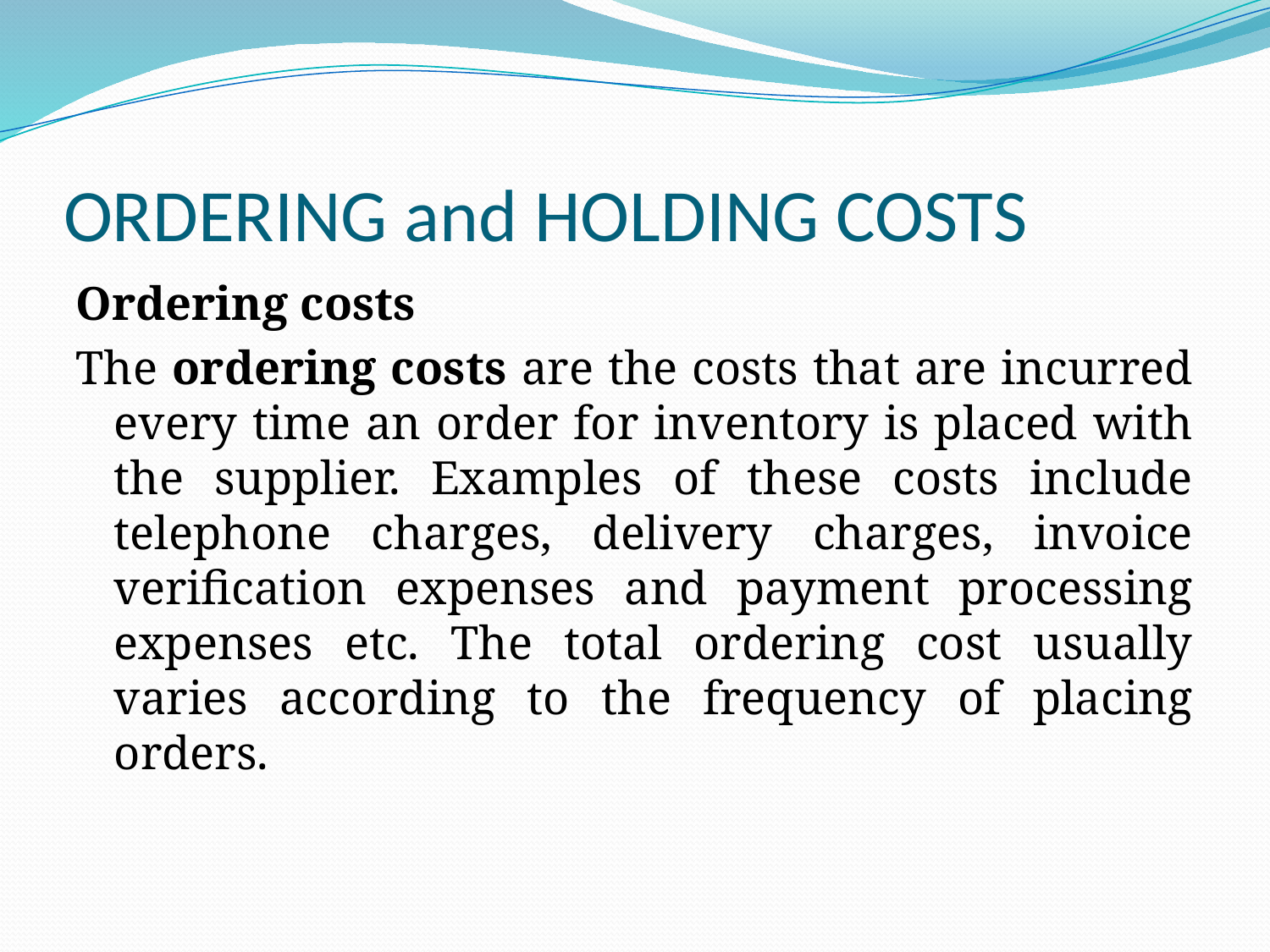

# ORDERING and HOLDING COSTS
Ordering costs
The ordering costs are the costs that are incurred every time an order for inventory is placed with the supplier. Examples of these costs include telephone charges, delivery charges, invoice verification expenses and payment processing expenses etc. The total ordering cost usually varies according to the frequency of placing orders.